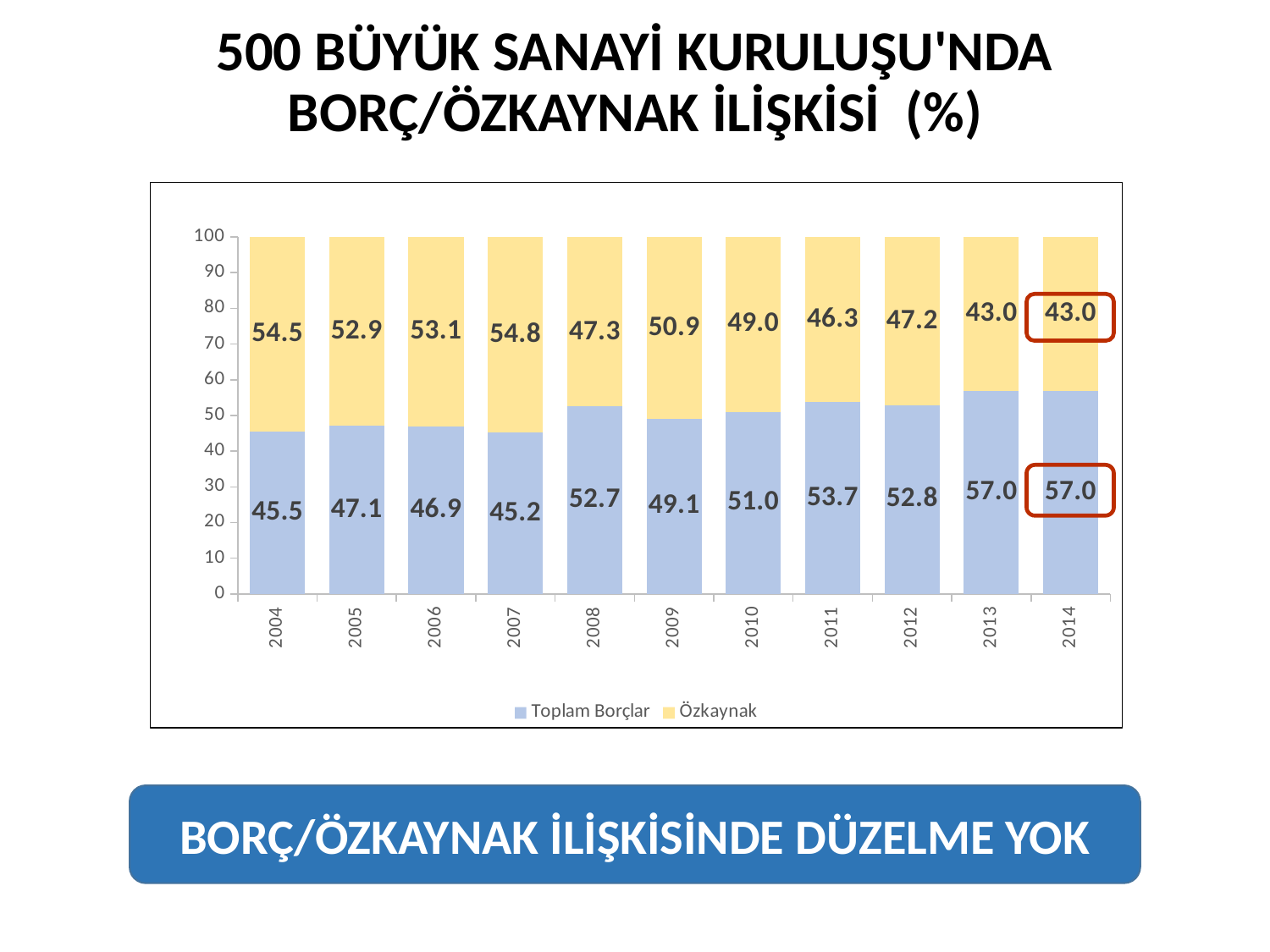

# 500 BÜYÜK SANAYİ KURULUŞU'NDA BORÇ/ÖZKAYNAK İLİŞKİSİ  (%)

### Chart

| Category | Toplam Borçlar | Özkaynak |
|---|---|---|
| 2004 | 45.5 | 54.5 |
| 2005 | 47.112636694623525 | 52.887362885127686 |
| 2006 | 46.9 | 53.1 |
| 2007 | 45.2 | 54.8 |
| 2008 | 52.7 | 47.3 |
| 2009 | 49.1 | 50.9 |
| 2010 | 51.04784346744959 | 48.95215653255042 |
| 2011 | 53.709802077523676 | 46.290197922476324 |
| 2012 | 52.839410843113896 | 47.160589156886104 |
| 2013 | 56.979900502887666 | 43.02009949711233 |
| 2014 | 56.97522333304941 | 43.024776666950586 |

BORÇ/ÖZKAYNAK İLİŞKİSİNDE DÜZELME YOK